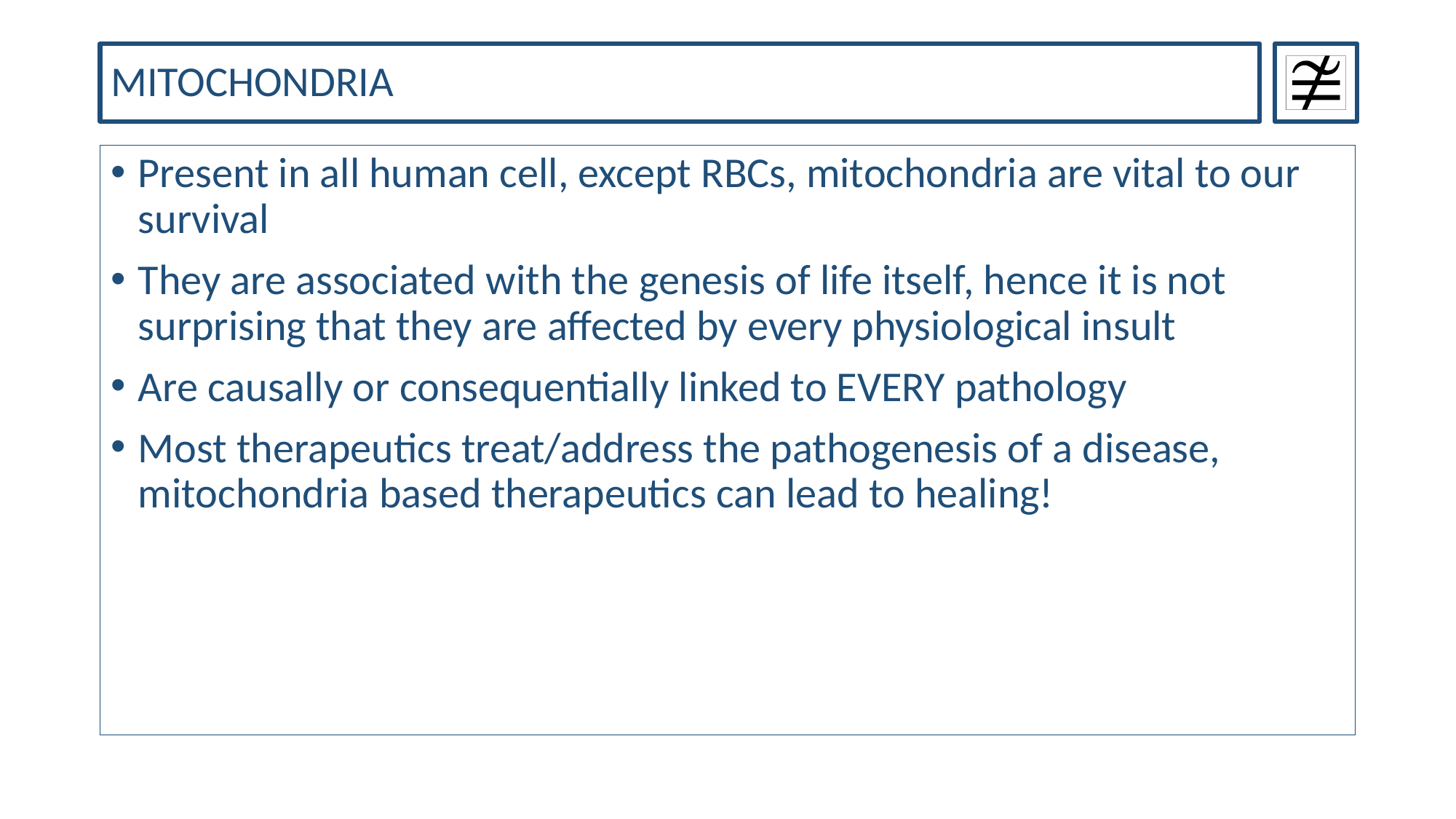

# MITOCHONDRIA
Present in all human cell, except RBCs, mitochondria are vital to our survival
They are associated with the genesis of life itself, hence it is not surprising that they are affected by every physiological insult
Are causally or consequentially linked to EVERY pathology
Most therapeutics treat/address the pathogenesis of a disease, mitochondria based therapeutics can lead to healing!